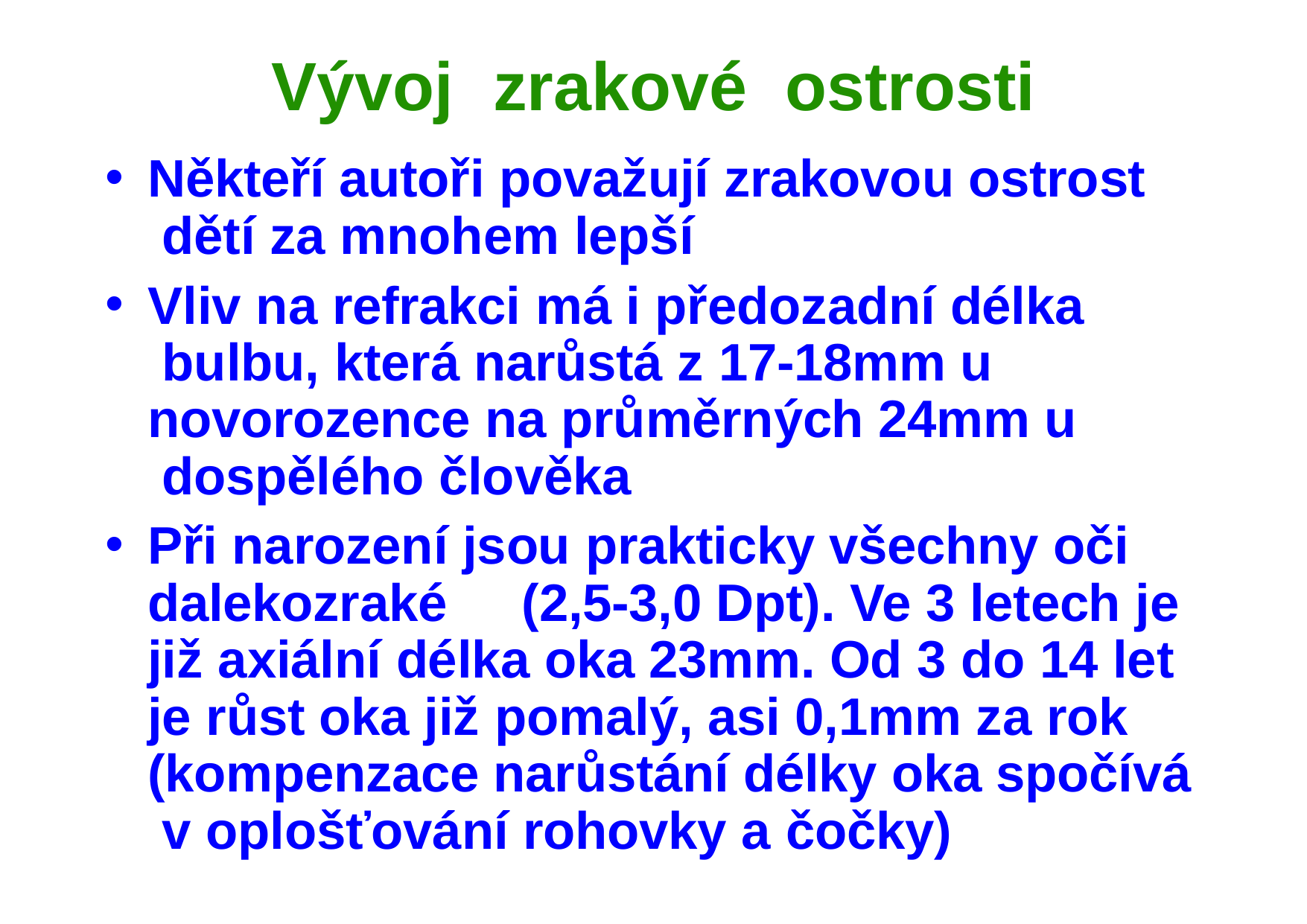

# Vývoj	zrakové	ostrosti
Někteří autoři považují zrakovou ostrost  dětí za mnohem lepší
Vliv na refrakci má i předozadní délka  bulbu, která narůstá z 17-18mm u  novorozence na průměrných 24mm u  dospělého člověka
Při narození jsou prakticky všechny oči  dalekozraké	(2,5-3,0 Dpt). Ve 3 letech je  již axiální délka oka 23mm. Od 3 do 14 let  je růst oka již pomalý, asi 0,1mm za rok  (kompenzace narůstání délky oka spočívá  v oplošťování rohovky a čočky)